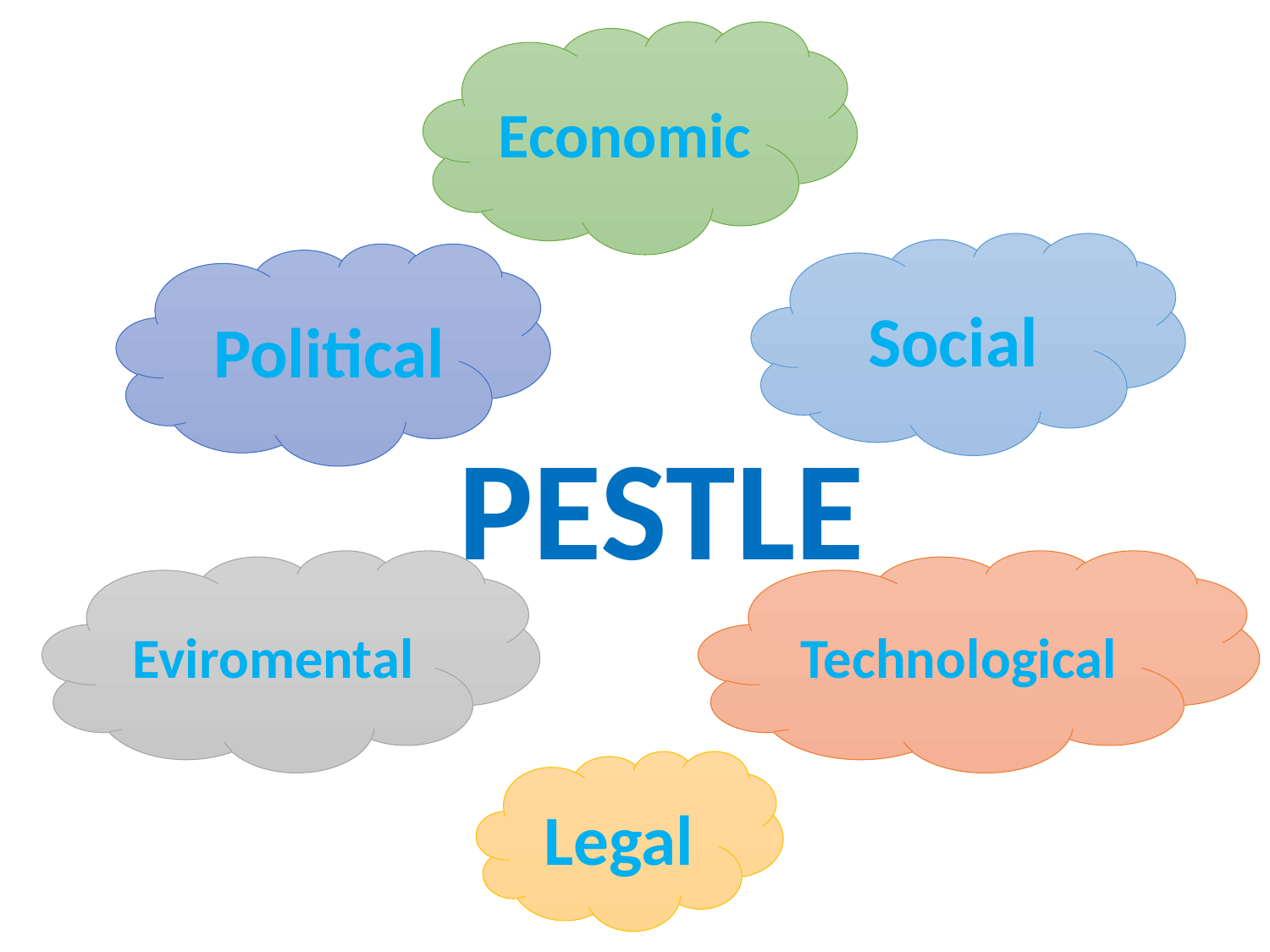

Economic
Social
  Political
PESTLE
Eviromental

Technological

Legal